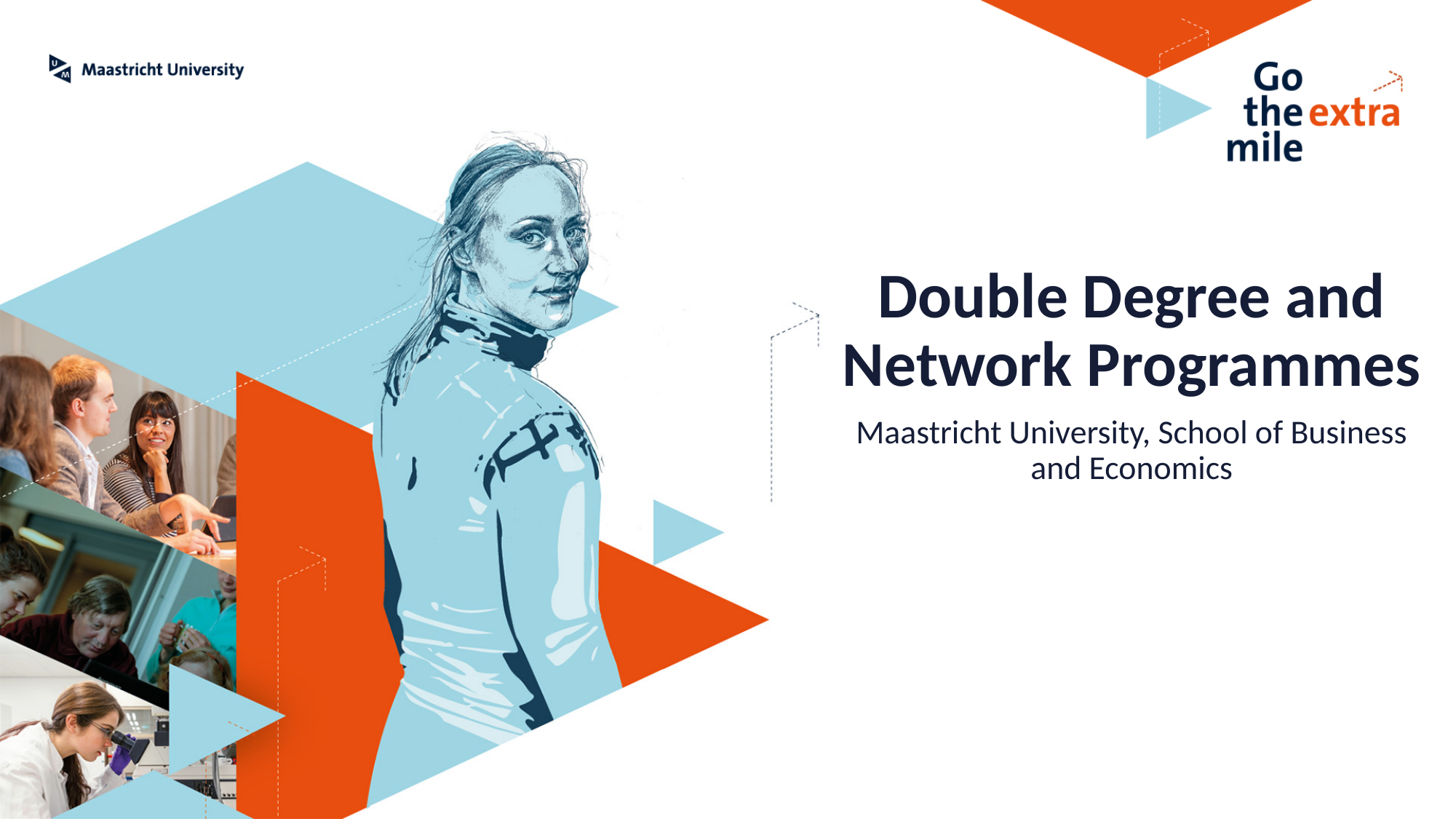

# Double Degree and Network Programmes
Maastricht University, School of Business and Economics